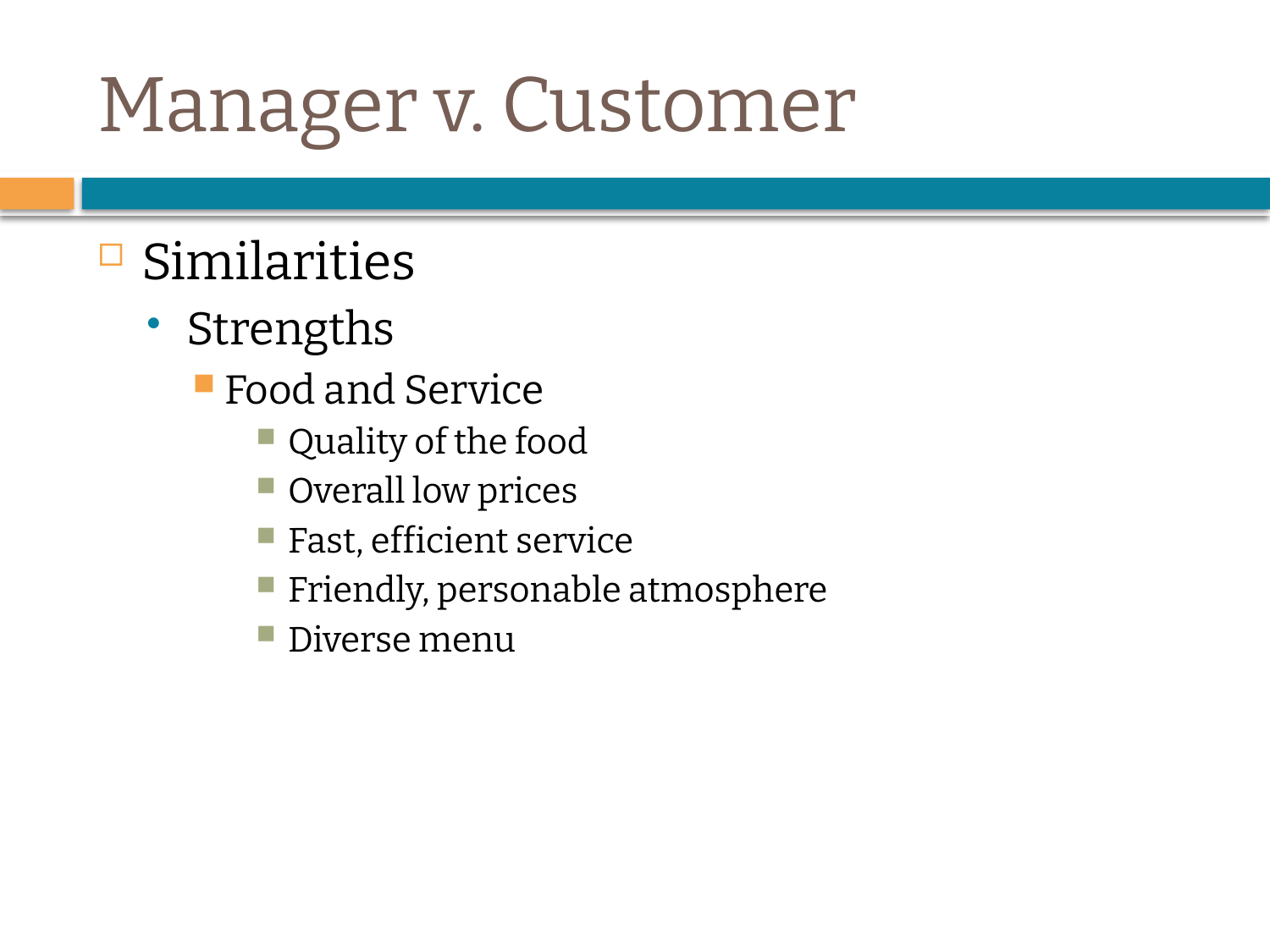

# Manager v. Customer
Similarities
Strengths
Food and Service
Quality of the food
Overall low prices
Fast, efficient service
Friendly, personable atmosphere
Diverse menu